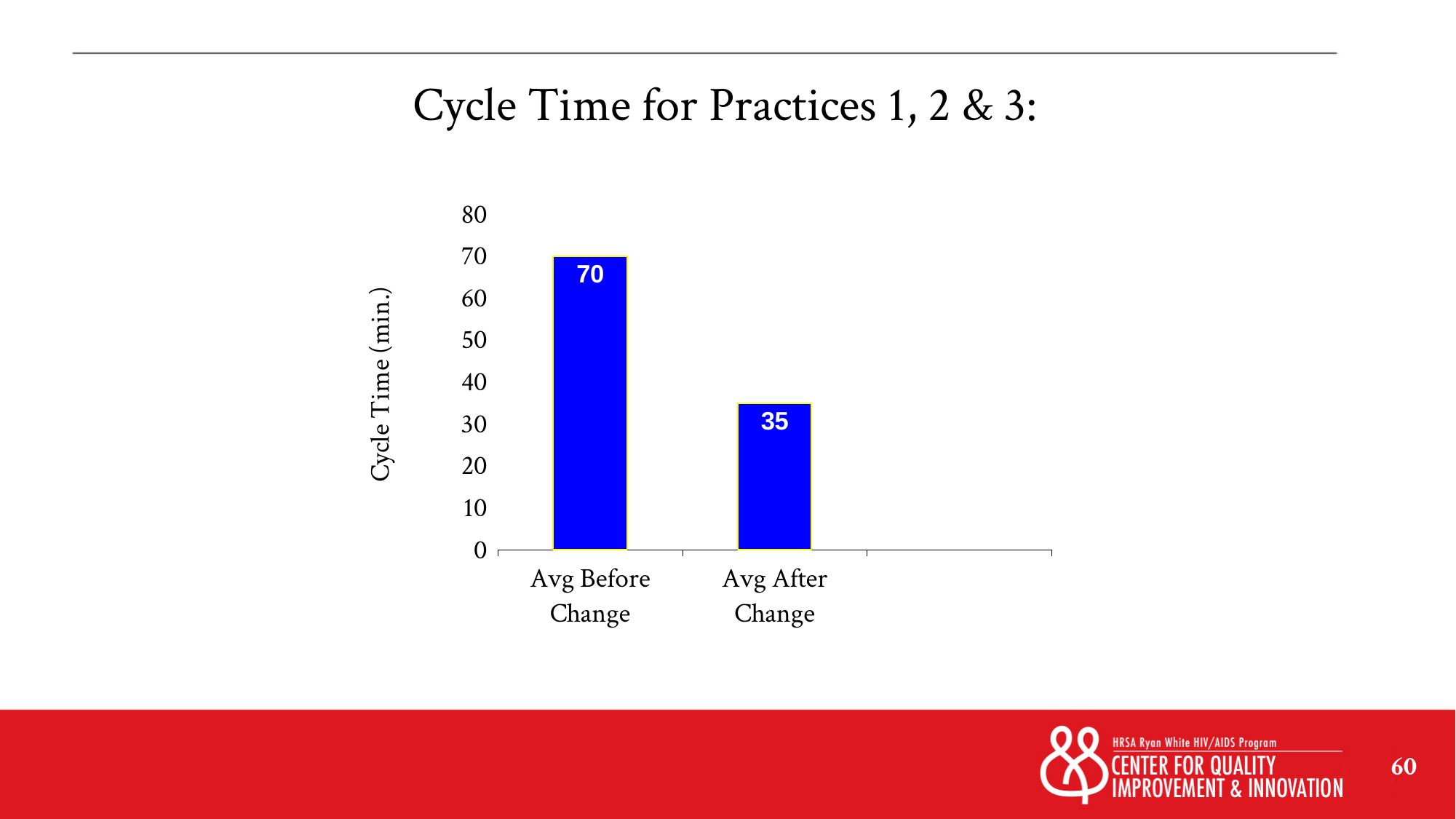

Cycle Time for Practices 1, 2 & 3:

### Chart

| Category | East |
|---|---|
| Avg Before Change | 70.0 |
| Avg After Change | 35.0 |